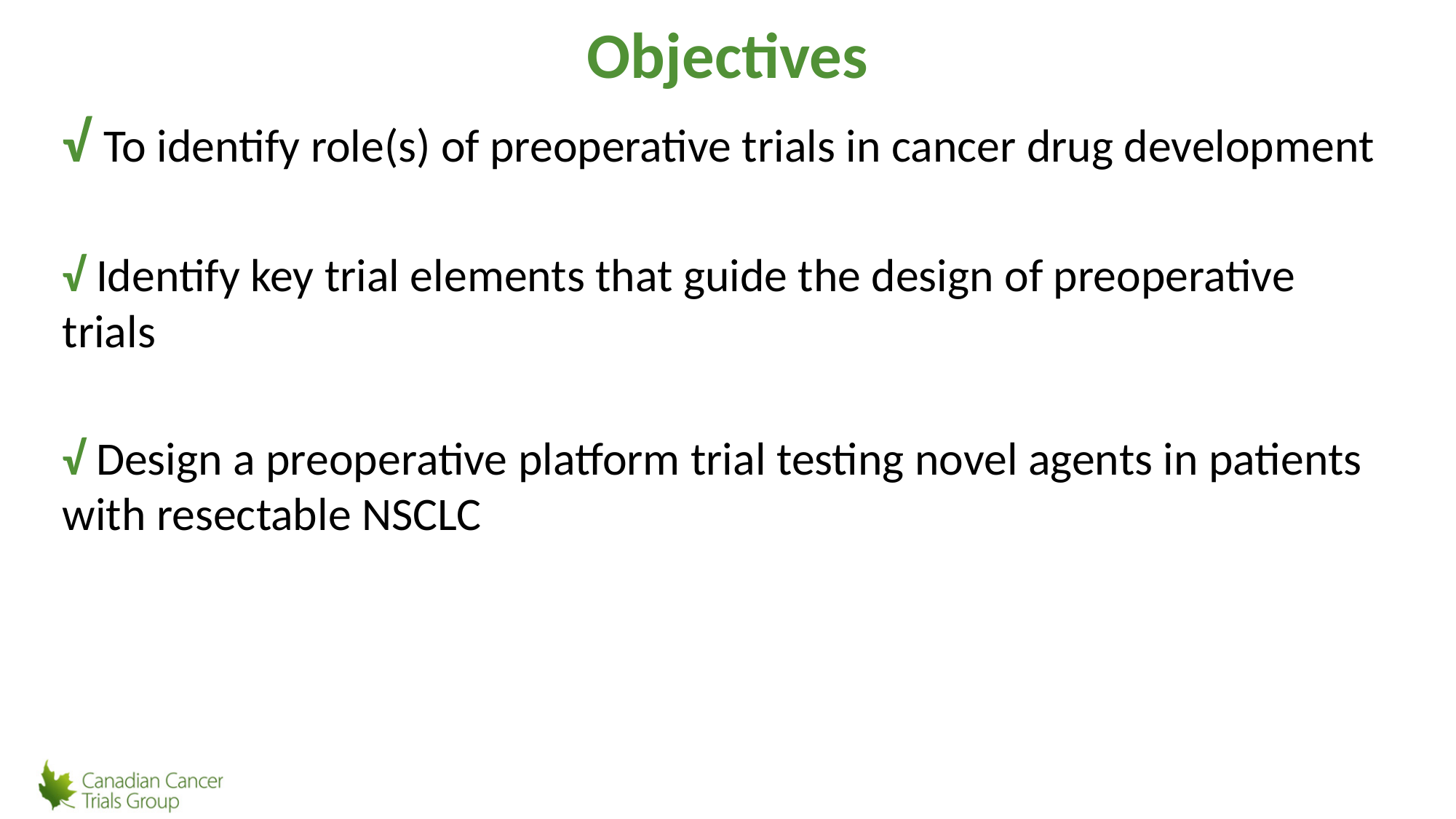

# Objectives
√ To identify role(s) of preoperative trials in cancer drug development
√ Identify key trial elements that guide the design of preoperative trials
√ Design a preoperative platform trial testing novel agents in patients with resectable NSCLC

21